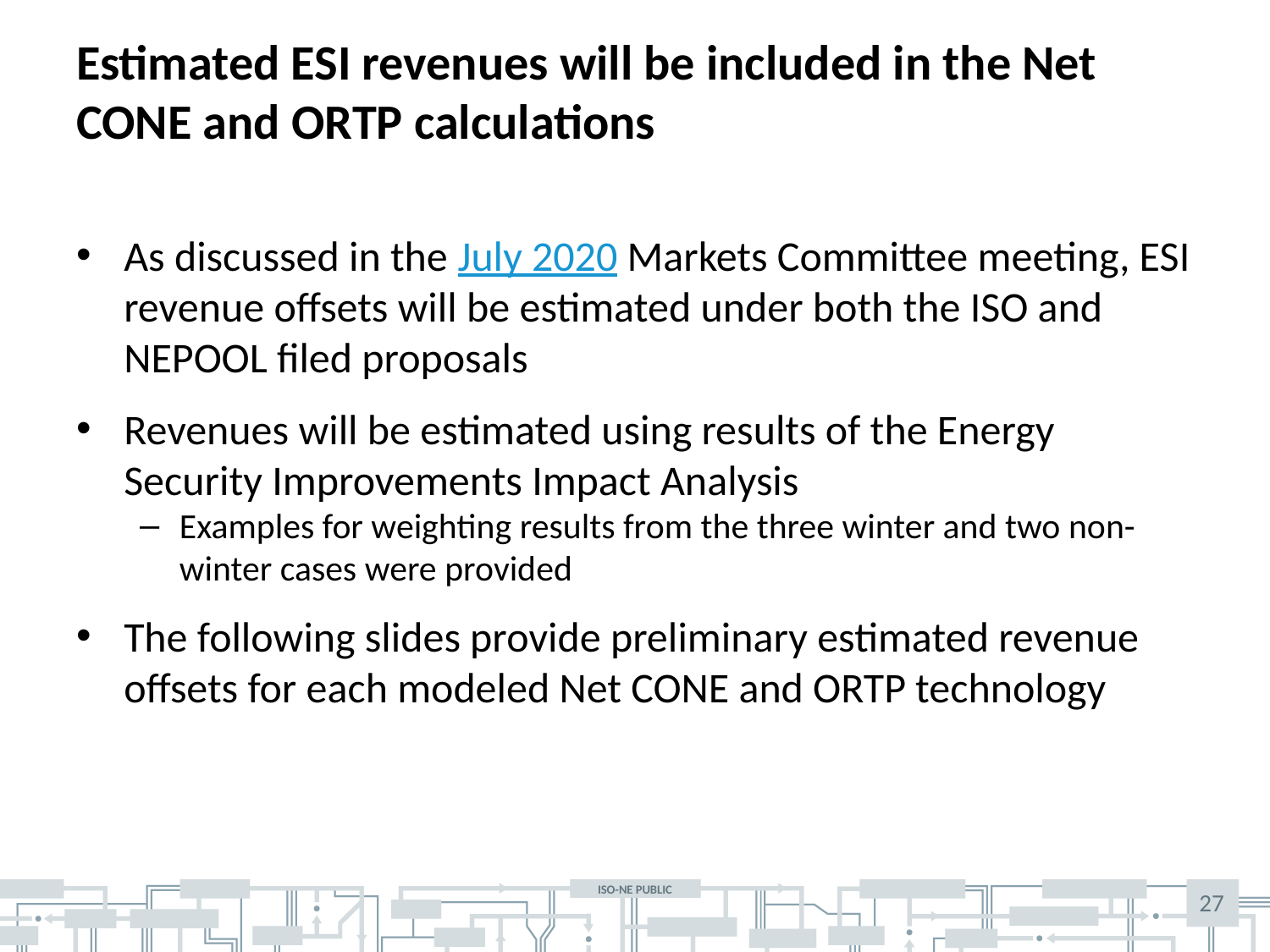

# Estimated ESI revenues will be included in the Net CONE and ORTP calculations
As discussed in the July 2020 Markets Committee meeting, ESI revenue offsets will be estimated under both the ISO and NEPOOL filed proposals
Revenues will be estimated using results of the Energy Security Improvements Impact Analysis
Examples for weighting results from the three winter and two non-winter cases were provided
The following slides provide preliminary estimated revenue offsets for each modeled Net CONE and ORTP technology

27